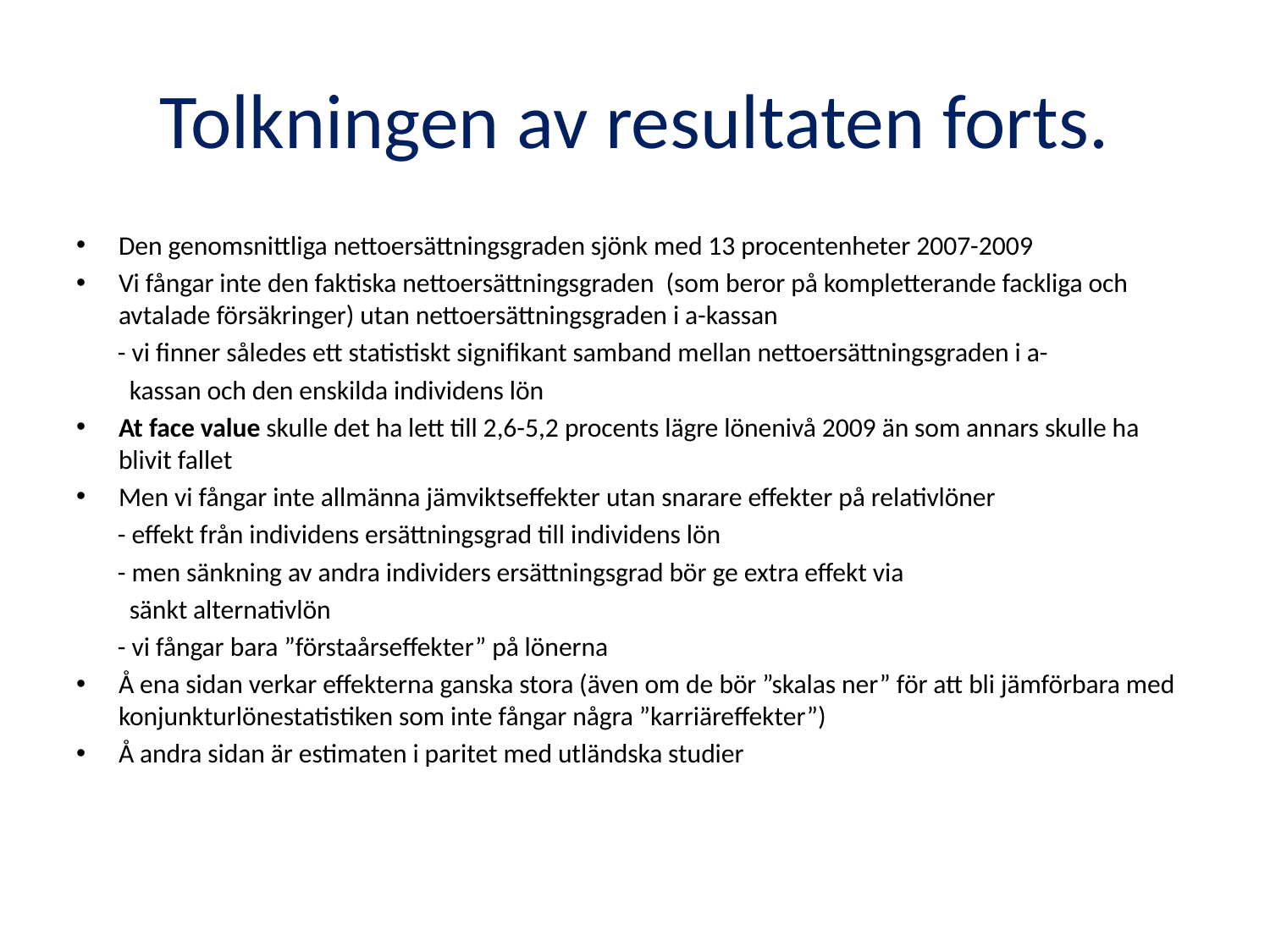

# Tolkningen av resultaten forts.
Den genomsnittliga nettoersättningsgraden sjönk med 13 procentenheter 2007-2009
Vi fångar inte den faktiska nettoersättningsgraden  (som beror på kompletterande fackliga och avtalade försäkringer) utan nettoersättningsgraden i a-kassan
       - vi finner således ett statistiskt signifikant samband mellan nettoersättningsgraden i a-
         kassan och den enskilda individens lön
At face value skulle det ha lett till 2,6-5,2 procents lägre lönenivå 2009 än som annars skulle ha blivit fallet
Men vi fångar inte allmänna jämviktseffekter utan snarare effekter på relativlöner
       - effekt från individens ersättningsgrad till individens lön
       - men sänkning av andra individers ersättningsgrad bör ge extra effekt via
         sänkt alternativlön
       - vi fångar bara ”förstaårseffekter” på lönerna
Å ena sidan verkar effekterna ganska stora (även om de bör ”skalas ner” för att bli jämförbara med konjunkturlönestatistiken som inte fångar några ”karriäreffekter”)
Å andra sidan är estimaten i paritet med utländska studier